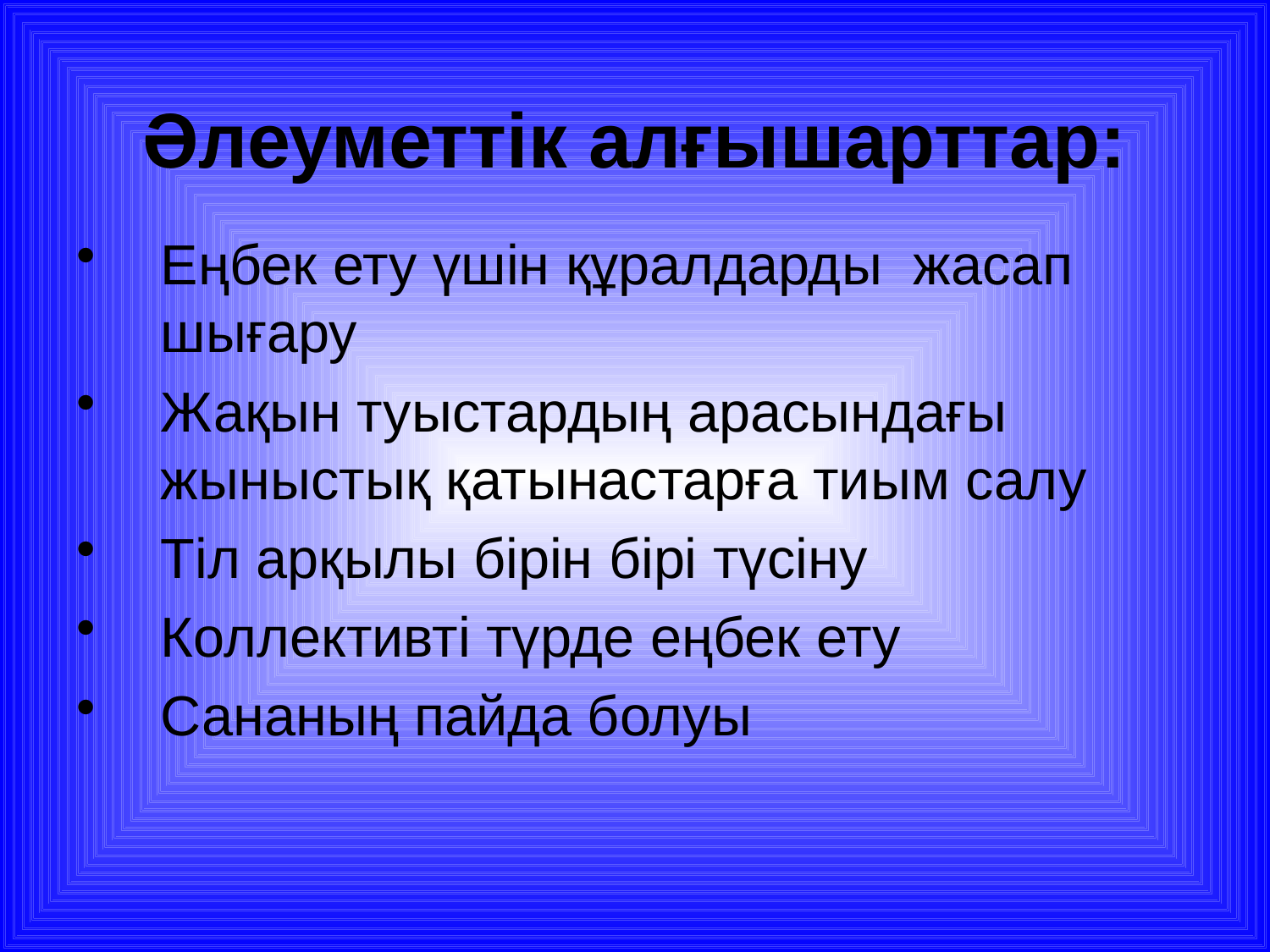

# Әлеуметтік алғышарттар:
Еңбек ету үшін құралдарды  жасап шығару
Жақын туыстардың арасындағы жыныстық қатынастарға тиым салу
Тіл арқылы бірін бірі түсіну
Коллективті түрде еңбек ету
Сананың пайда болуы